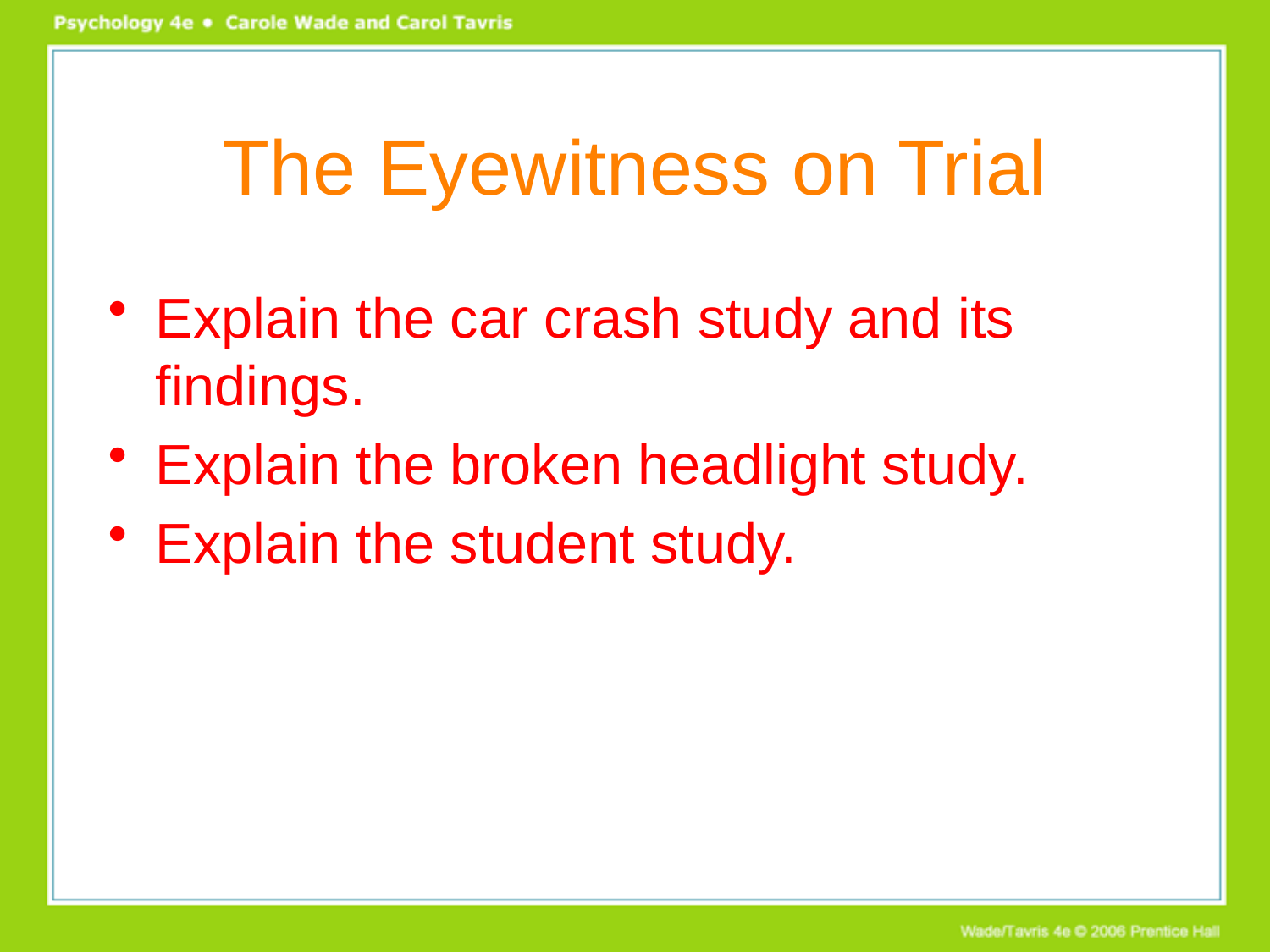

# The Eyewitness on Trial
Explain the car crash study and its findings.
Explain the broken headlight study.
Explain the student study.